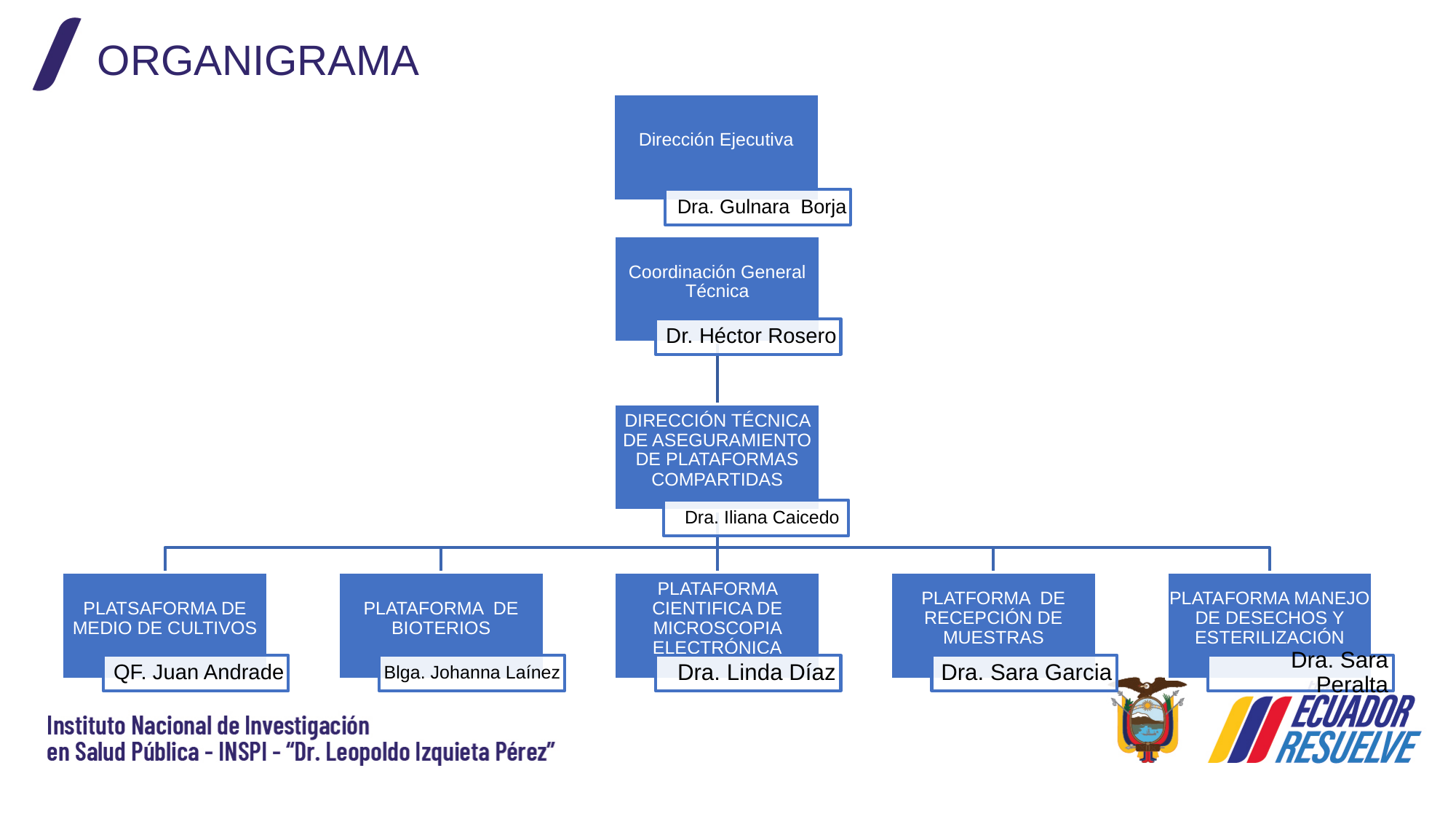

ORGANIGRAMA
Dirección Ejecutiva
Dra. Gulnara  Borja
Coordinación General Técnica
Dr. Héctor Rosero
DIRECCIÓN TÉCNICA DE ASEGURAMIENTO DE PLATAFORMAS COMPARTIDAS
Dra. Iliana Caicedo
PLATSAFORMA DE MEDIO DE CULTIVOS
QF. Juan Andrade
PLATAFORMA  DE BIOTERIOS
Blga. Johanna Laínez
PLATAFORMA CIENTIFICA DE MICROSCOPIA ELECTRÓNICA
Dra. Linda Díaz
PLATFORMA  DE RECEPCIÓN DE MUESTRAS
Dra. Sara Garcia
PLATAFORMA MANEJO DE DESECHOS Y ESTERILIZACIÓN
Dra. Sara Peralta